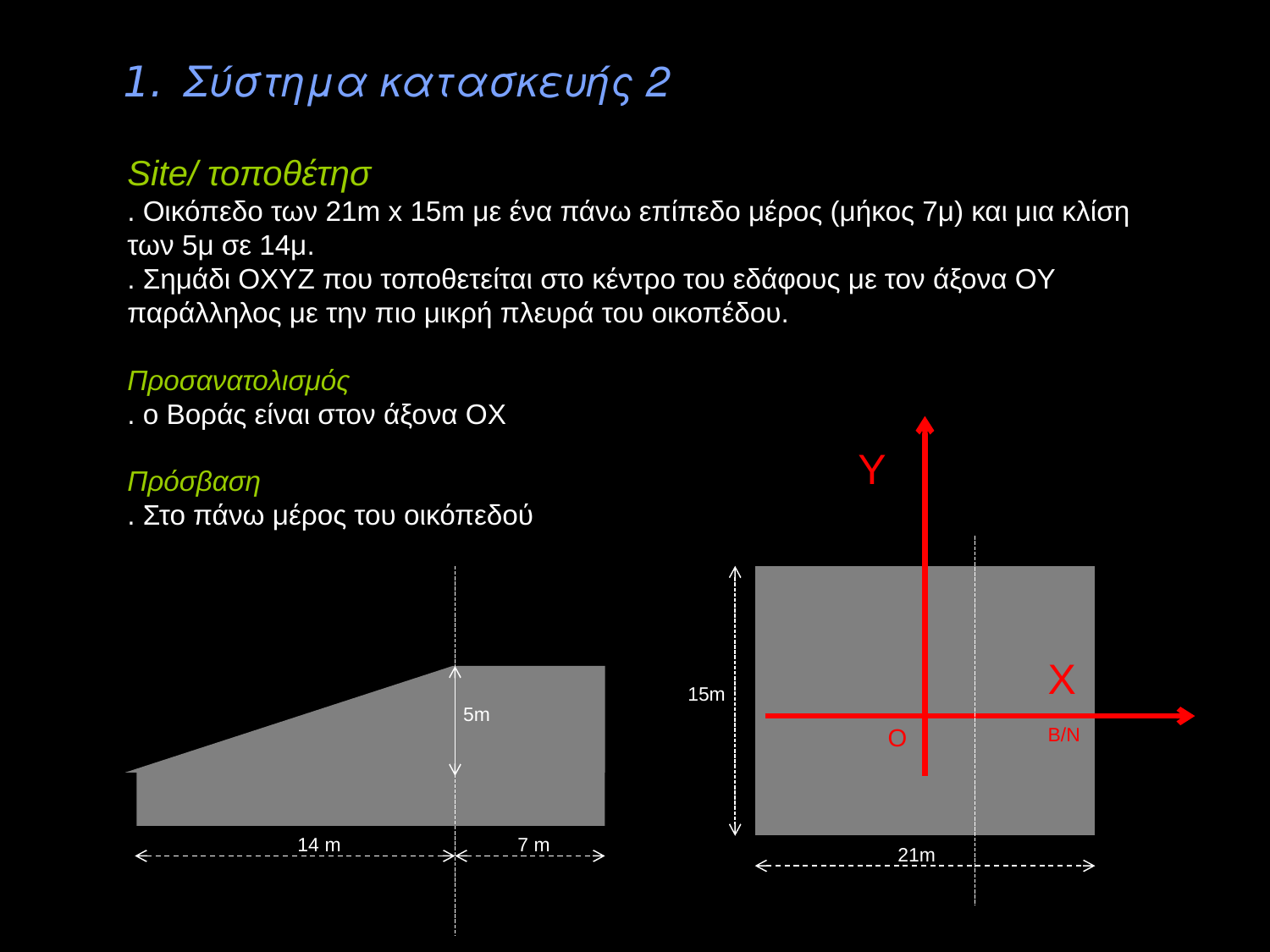

Σύστημα κατασκευής 2
Site/ τοποθέτησ
. Οικόπεδο των 21m x 15m με ένα πάνω επίπεδο μέρος (μήκος 7μ) και μια κλίση των 5μ σε 14μ.
. Σημάδι ΟΧΥΖ που τοποθετείται στο κέντρο του εδάφους με τον άξονα OY παράλληλος με την πιο μικρή πλευρά του οικοπέδου.

Προσανατολισμός
. ο Βοράς είναι στον άξονα OX

Πρόσβαση
. Στο πάνω μέρος του οικόπεδού

Υ

Χ

15m
 5m
Ο
Β/N
14 m
7 m
21m